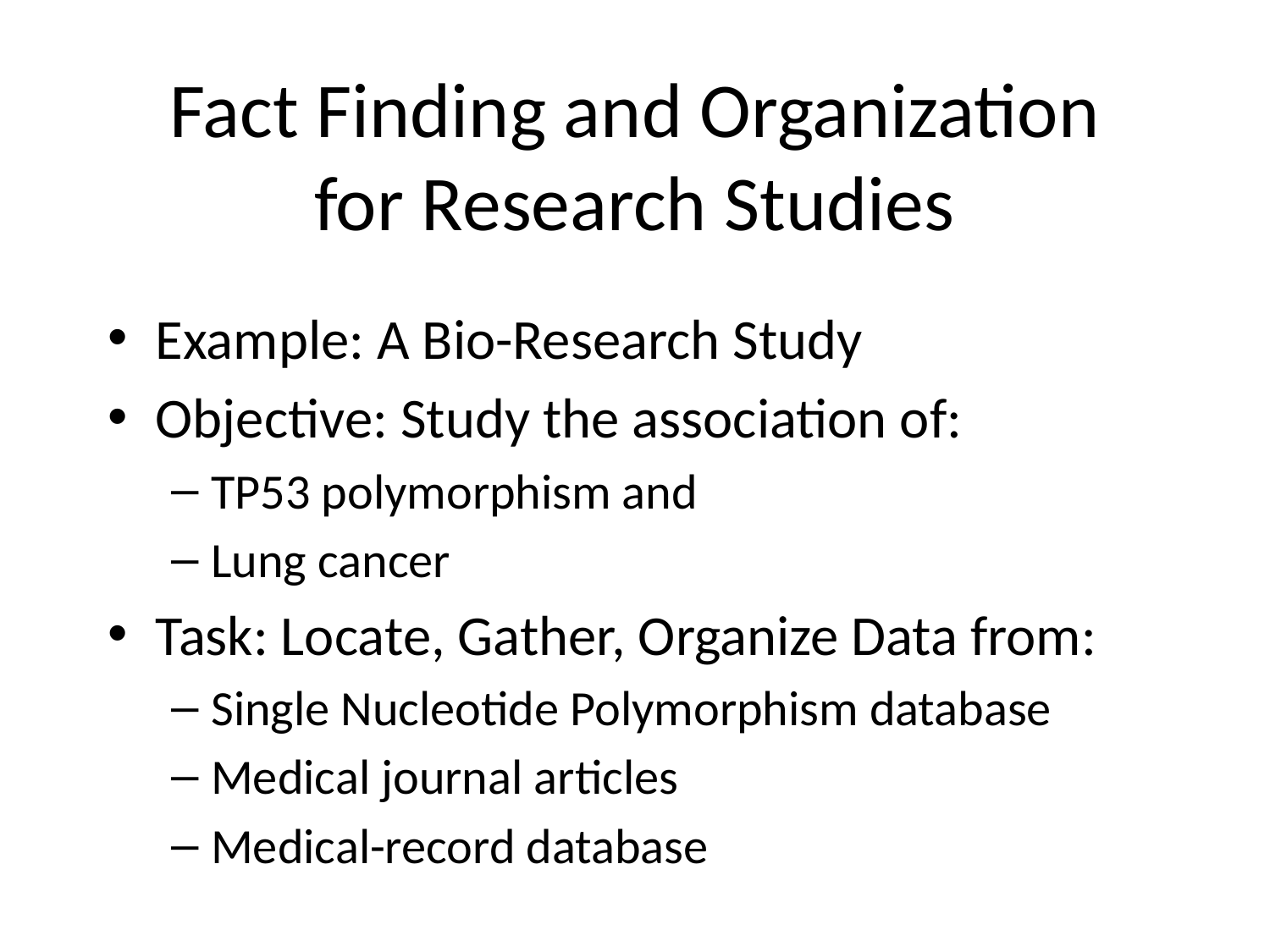

# Fact Finding and Organization for Research Studies
Example: A Bio-Research Study
Objective: Study the association of:
TP53 polymorphism and
Lung cancer
Task: Locate, Gather, Organize Data from:
Single Nucleotide Polymorphism database
Medical journal articles
Medical-record database